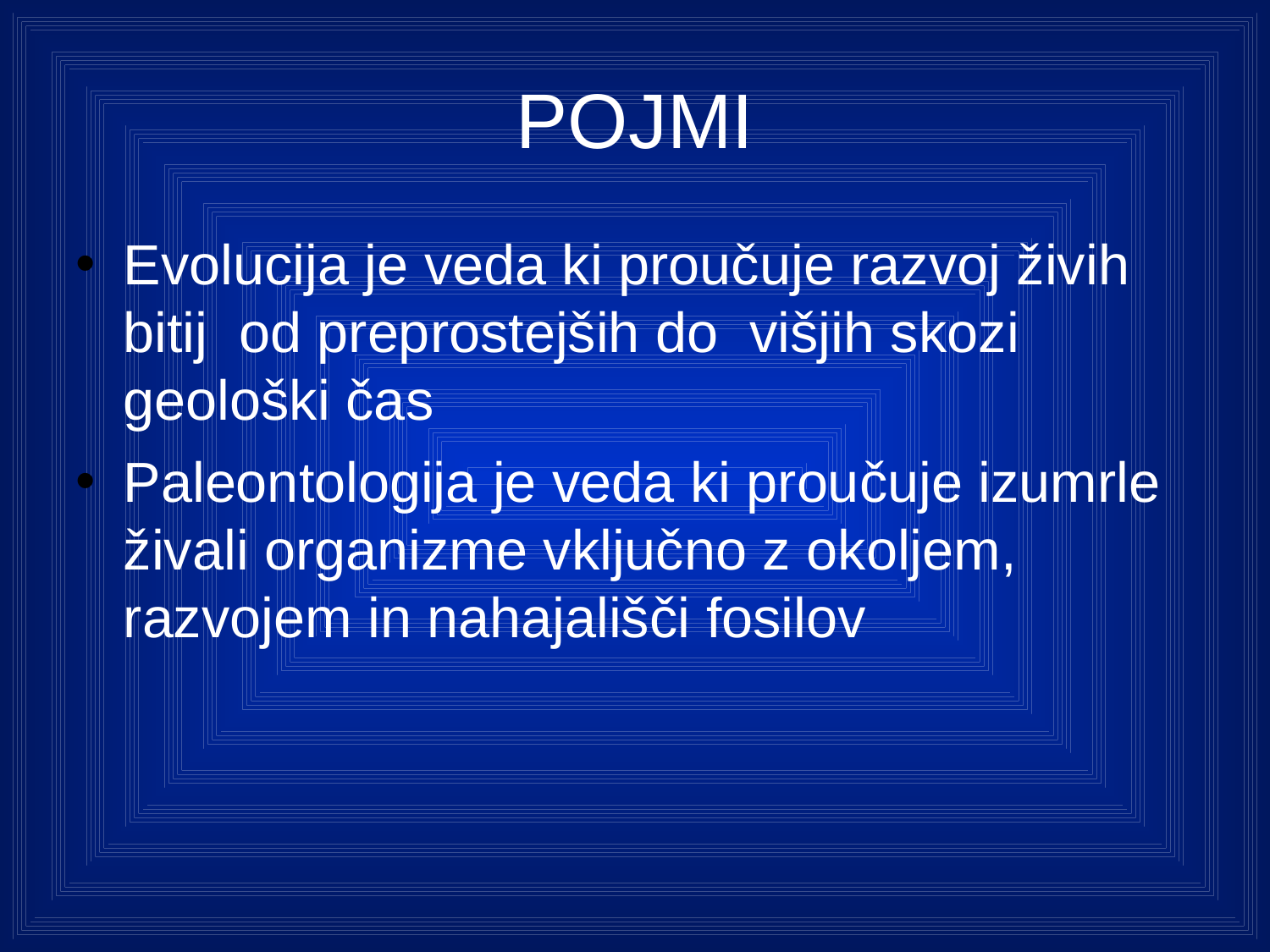

# POJMI
Evolucija je veda ki proučuje razvoj živih bitij  od preprostejših do  višjih skozi geološki čas
Paleontologija je veda ki proučuje izumrle živali organizme vključno z okoljem, razvojem in nahajališči fosilov